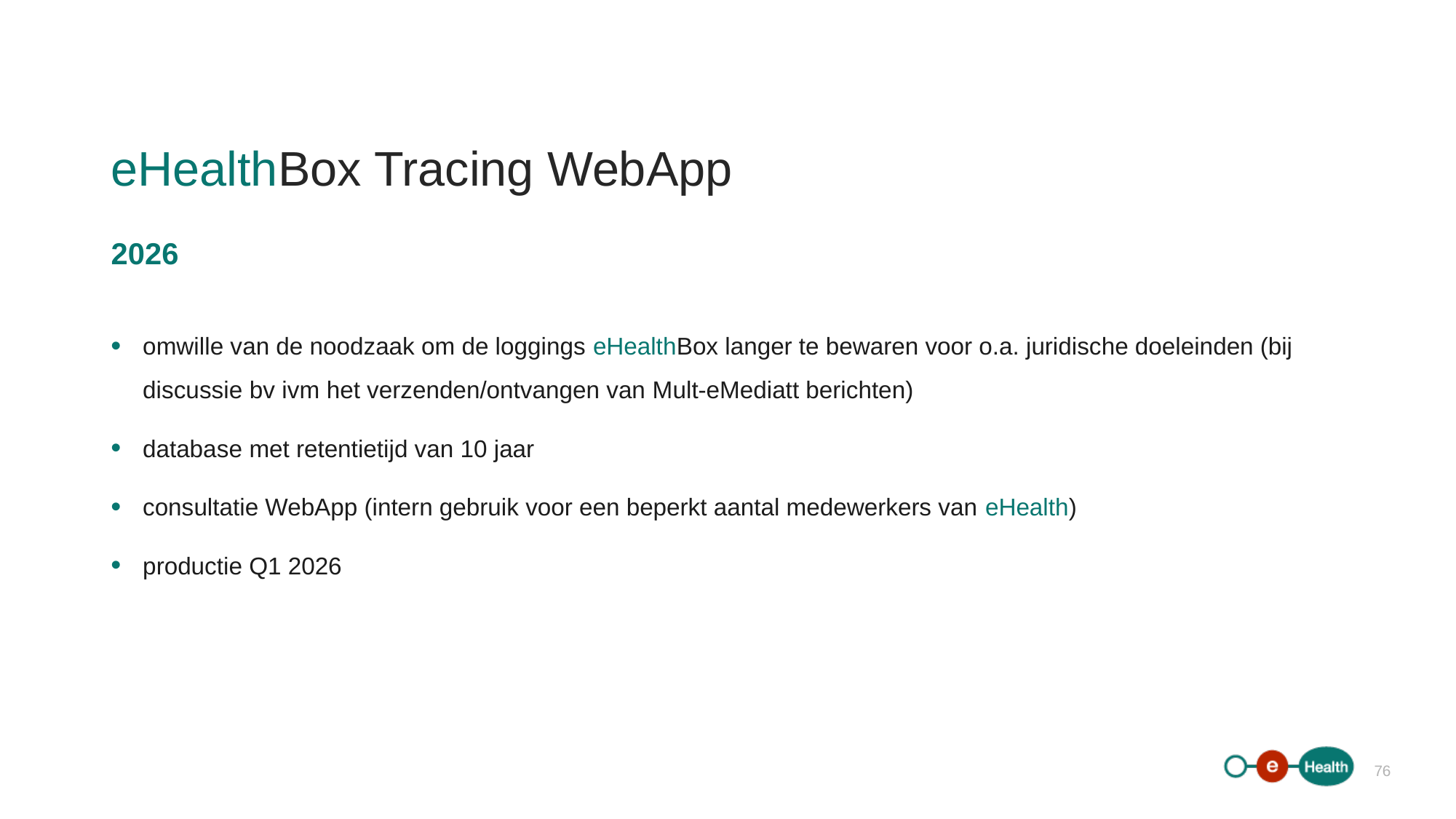

# eHealthBox Tracing WebApp
2026
omwille van de noodzaak om de loggings eHealthBox langer te bewaren voor o.a. juridische doeleinden (bij discussie bv ivm het verzenden/ontvangen van Mult-eMediatt berichten)
database met retentietijd van 10 jaar
consultatie WebApp (intern gebruik voor een beperkt aantal medewerkers van eHealth)
productie Q1 2026
76